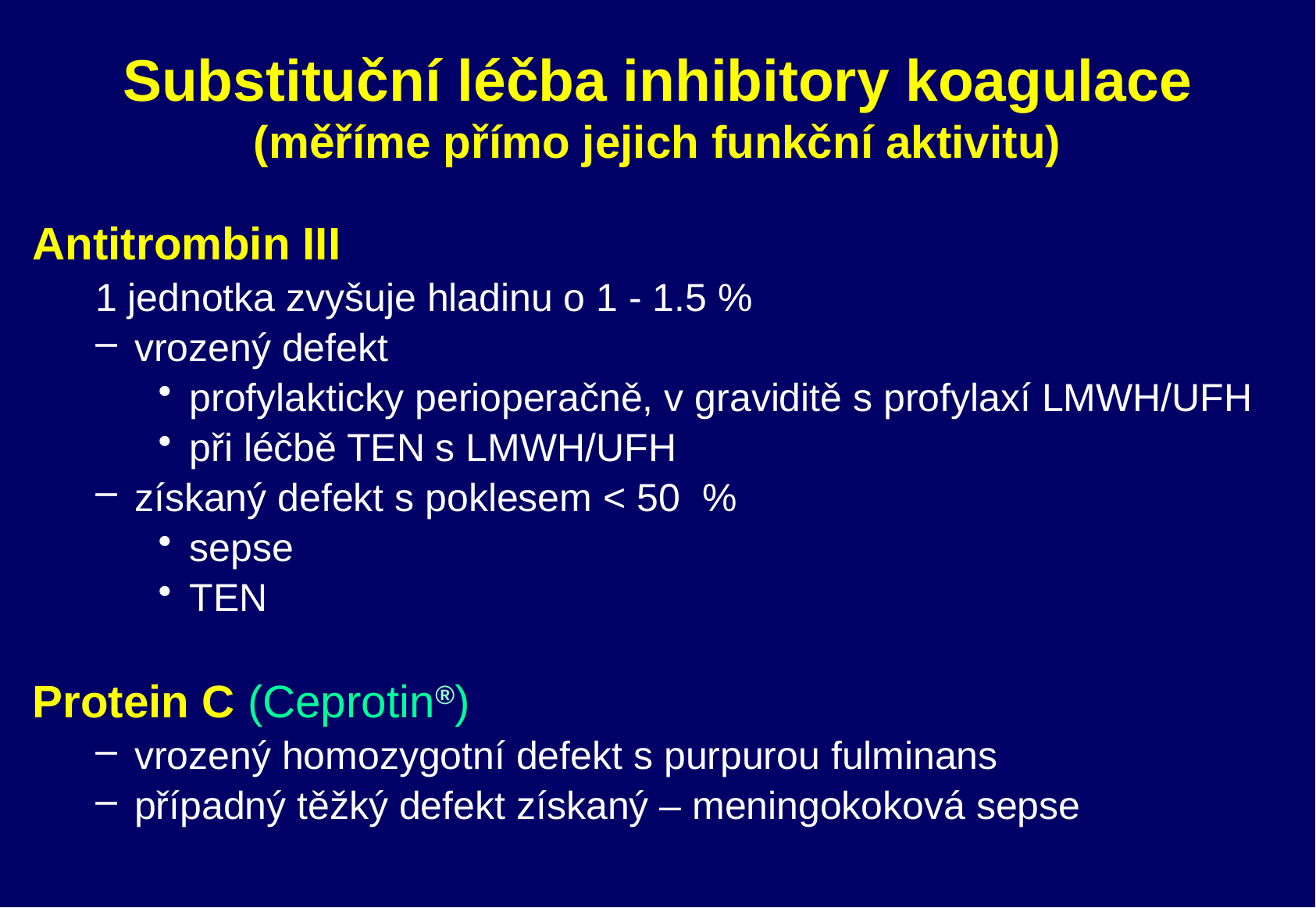

# Substituční léčba inhibitory koagulace (měříme přímo jejich funkční aktivitu)
Antitrombin III
1 jednotka zvyšuje hladinu o 1 - 1.5 %
vrozený defekt
profylakticky perioperačně, v graviditě s profylaxí LMWH/UFH
při léčbě TEN s LMWH/UFH
získaný defekt s poklesem < 50  %
sepse
TEN

Protein C (Ceprotin®)
vrozený homozygotní defekt s purpurou fulminans
případný těžký defekt získaný – meningokoková sepse